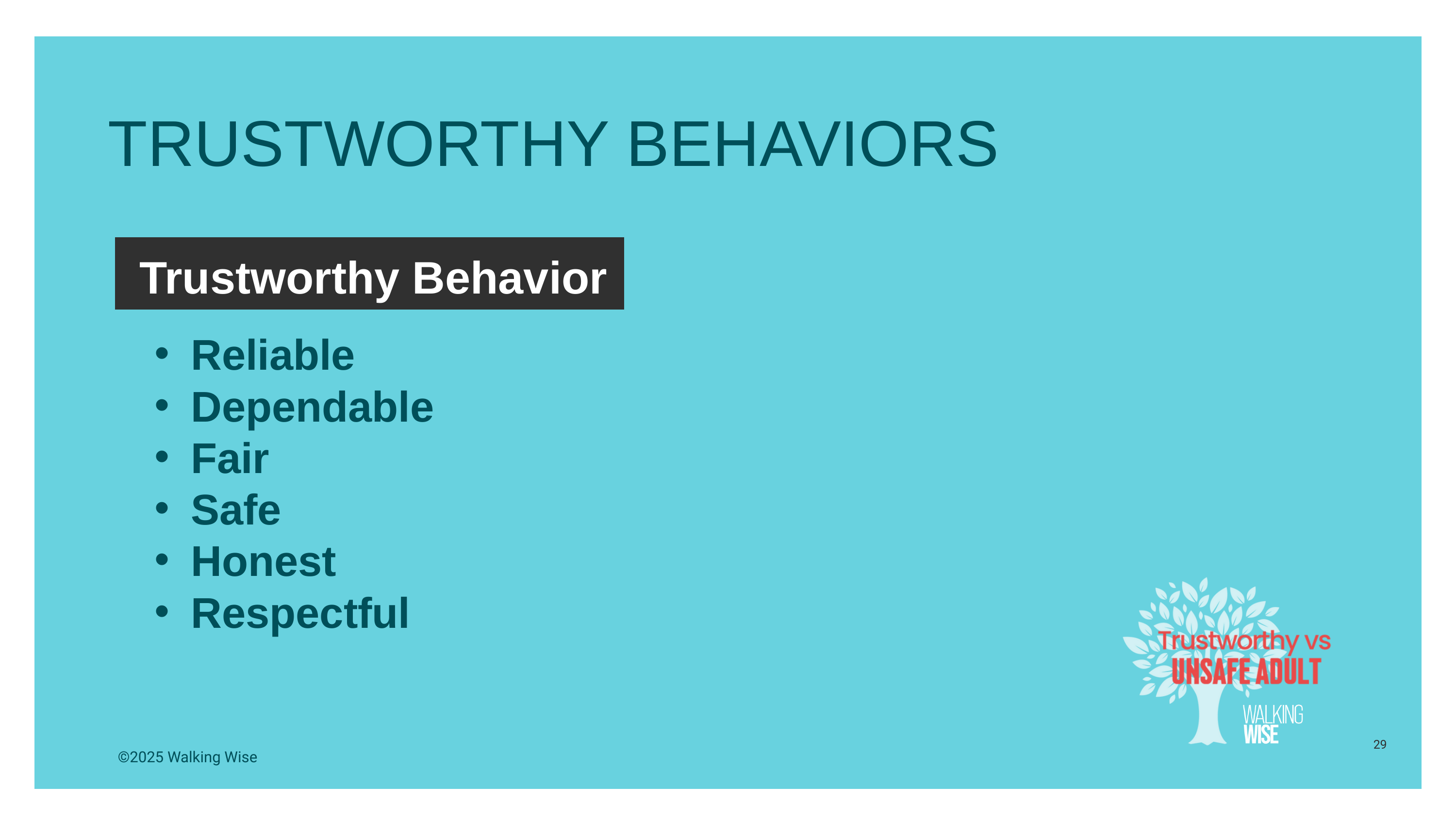

TRUSTWORTHY BEHAVIORS

Trustworthy Behavior
Reliable
Dependable
Fair
Safe
Honest
Respectful

29
©2025 Walking Wise